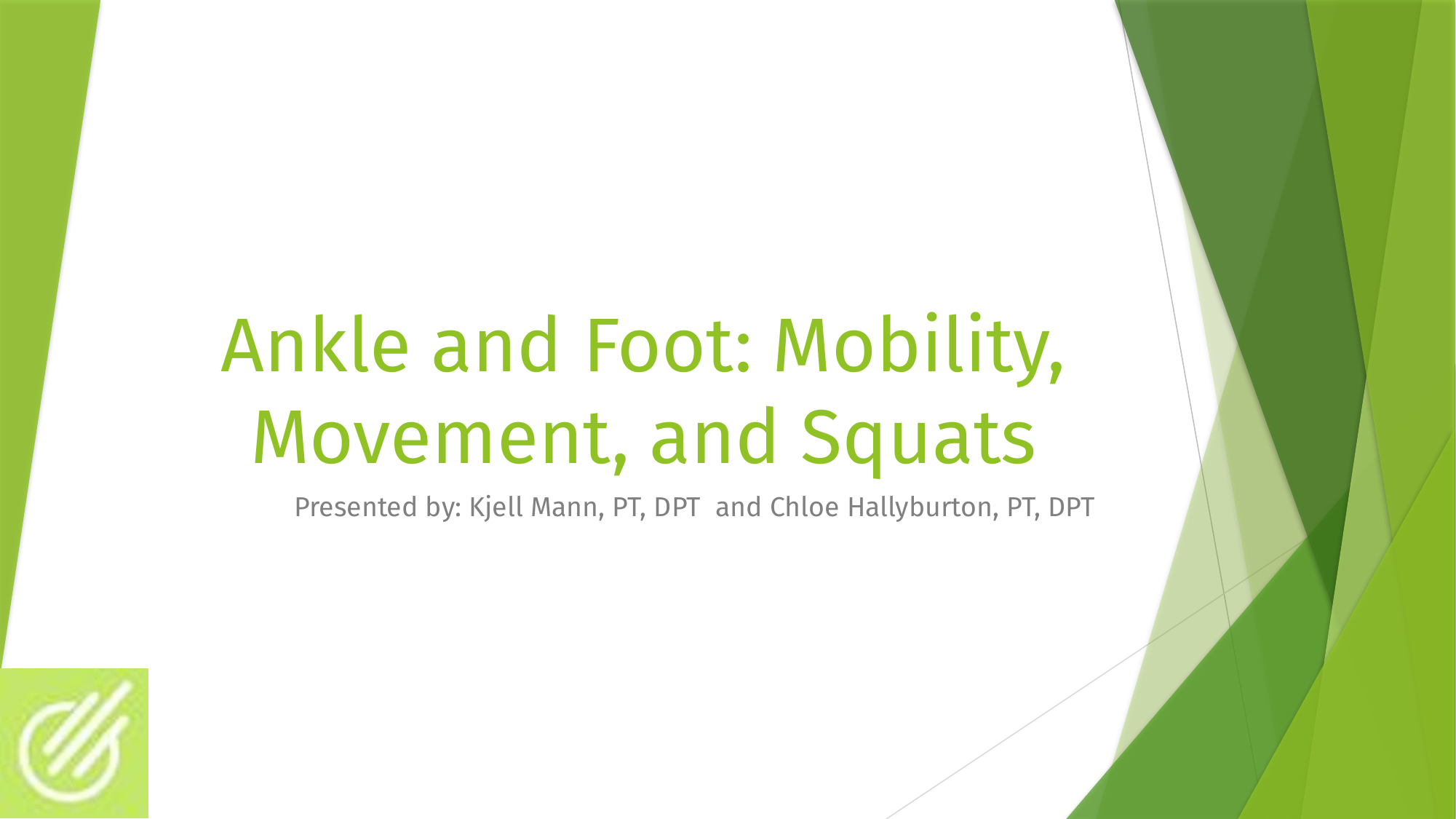

# Ankle and Foot: Mobility, Movement, and Squats
Presented by: Kjell Mann, PT, DPT  and Chloe Hallyburton, PT, DPT